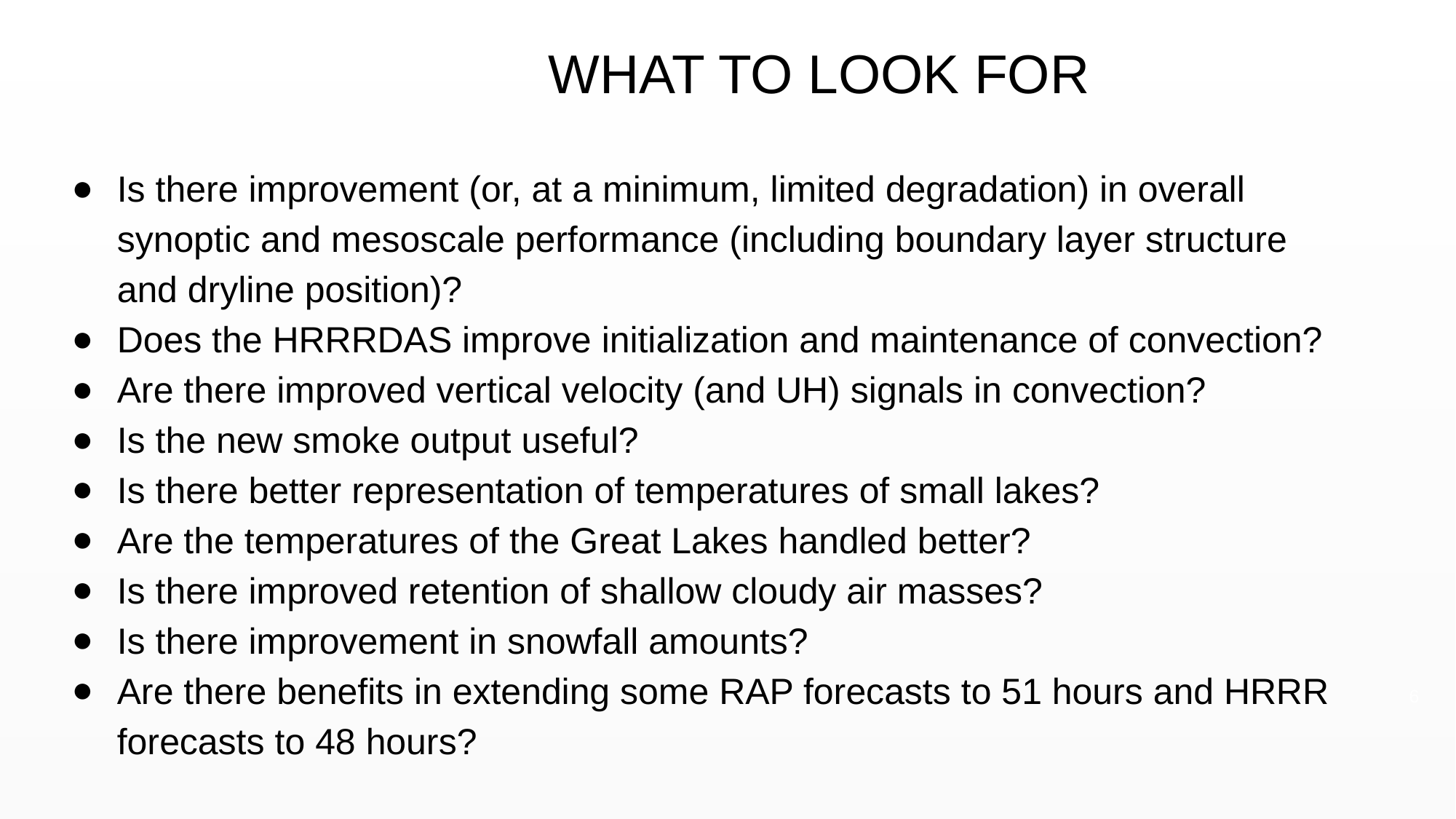

WHAT TO LOOK FOR
Is there improvement (or, at a minimum, limited degradation) in overall synoptic and mesoscale performance (including boundary layer structure and dryline position)?
Does the HRRRDAS improve initialization and maintenance of convection?
Are there improved vertical velocity (and UH) signals in convection?
Is the new smoke output useful?
Is there better representation of temperatures of small lakes?
Are the temperatures of the Great Lakes handled better?
Is there improved retention of shallow cloudy air masses?
Is there improvement in snowfall amounts?
Are there benefits in extending some RAP forecasts to 51 hours and HRRR forecasts to 48 hours?
6